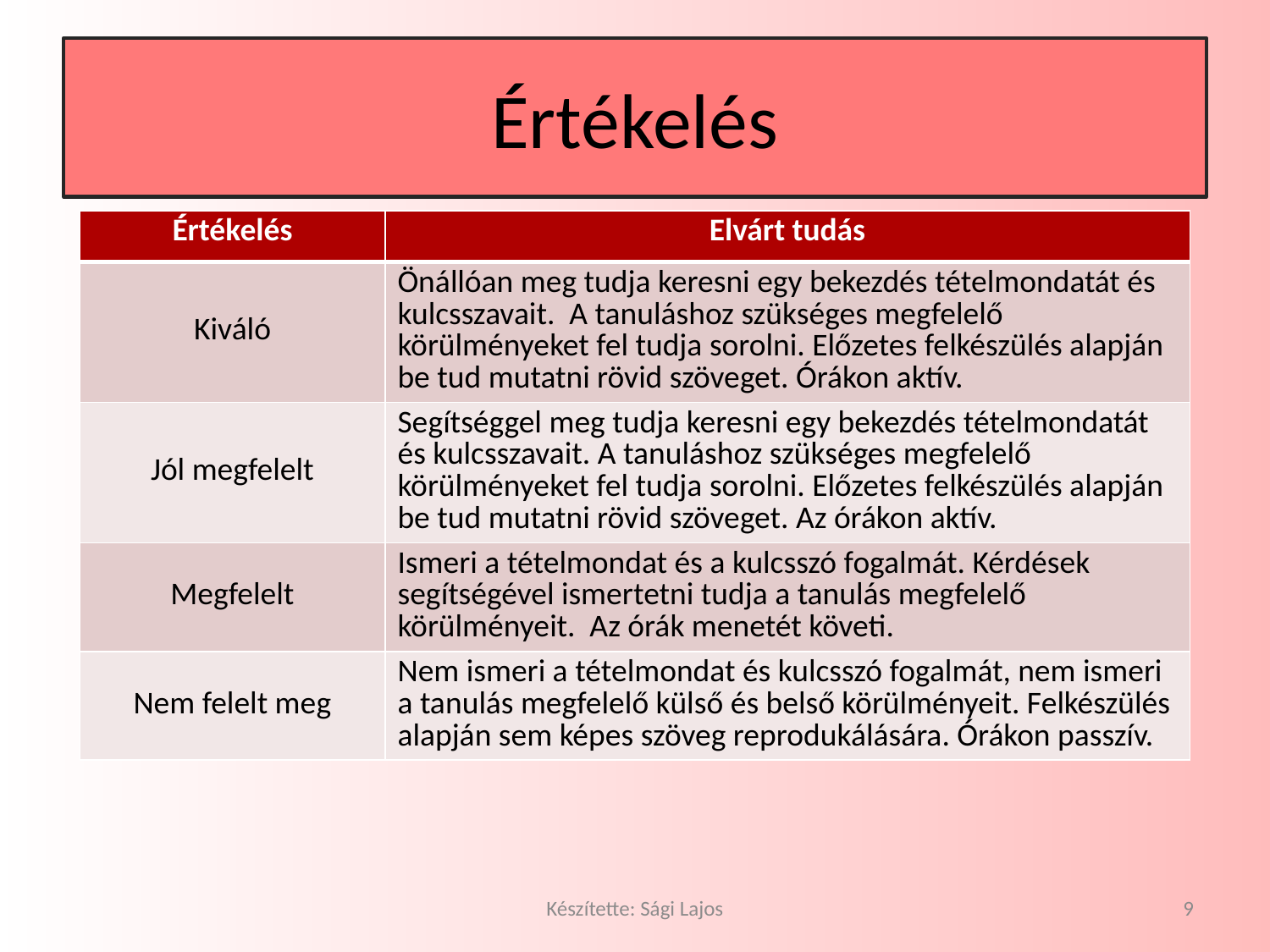

# Értékelés
| Értékelés | Elvárt tudás |
| --- | --- |
| Kiváló | Önállóan meg tudja keresni egy bekezdés tételmondatát és kulcsszavait. A tanuláshoz szükséges megfelelő körülményeket fel tudja sorolni. Előzetes felkészülés alapján be tud mutatni rövid szöveget. Órákon aktív. |
| Jól megfelelt | Segítséggel meg tudja keresni egy bekezdés tételmondatát és kulcsszavait. A tanuláshoz szükséges megfelelő körülményeket fel tudja sorolni. Előzetes felkészülés alapján be tud mutatni rövid szöveget. Az órákon aktív. |
| Megfelelt | Ismeri a tételmondat és a kulcsszó fogalmát. Kérdések segítségével ismertetni tudja a tanulás megfelelő körülményeit. Az órák menetét követi. |
| Nem felelt meg | Nem ismeri a tételmondat és kulcsszó fogalmát, nem ismeri a tanulás megfelelő külső és belső körülményeit. Felkészülés alapján sem képes szöveg reprodukálására. Órákon passzív. |
Készítette: Sági Lajos
9